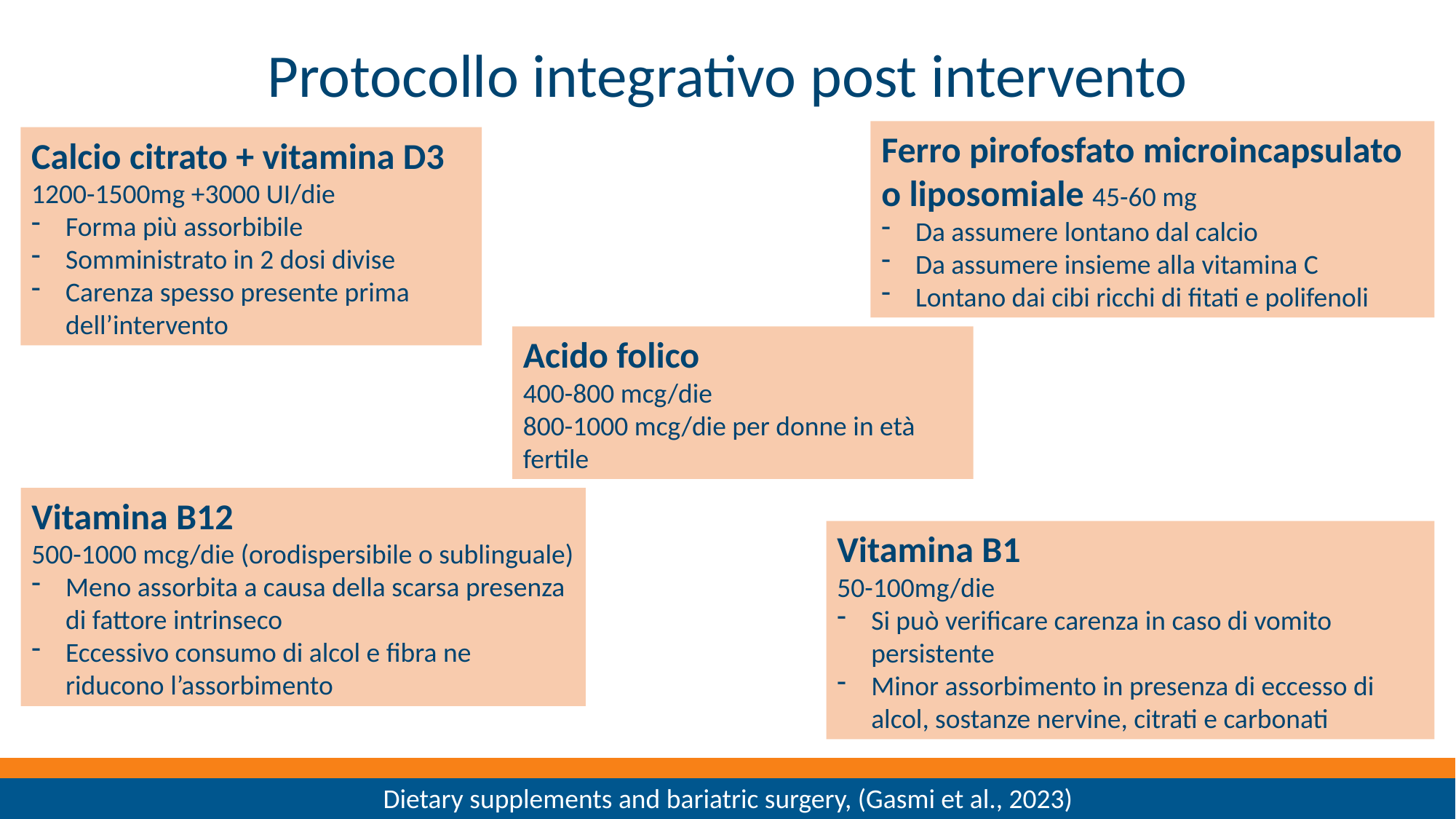

Protocollo integrativo post intervento
Ferro pirofosfato microincapsulato o liposomiale 45-60 mg
Da assumere lontano dal calcio
Da assumere insieme alla vitamina C
Lontano dai cibi ricchi di fitati e polifenoli
Calcio citrato + vitamina D3
1200-1500mg +3000 UI/die
Forma più assorbibile
Somministrato in 2 dosi divise
Carenza spesso presente prima dell’intervento
Acido folico
400-800 mcg/die
800-1000 mcg/die per donne in età fertile
Vitamina B12
500-1000 mcg/die (orodispersibile o sublinguale)
Meno assorbita a causa della scarsa presenza di fattore intrinseco
Eccessivo consumo di alcol e fibra ne riducono l’assorbimento
Vitamina B1
50-100mg/die
Si può verificare carenza in caso di vomito persistente
Minor assorbimento in presenza di eccesso di alcol, sostanze nervine, citrati e carbonati

Dietary supplements and bariatric surgery, (Gasmi et al., 2023)